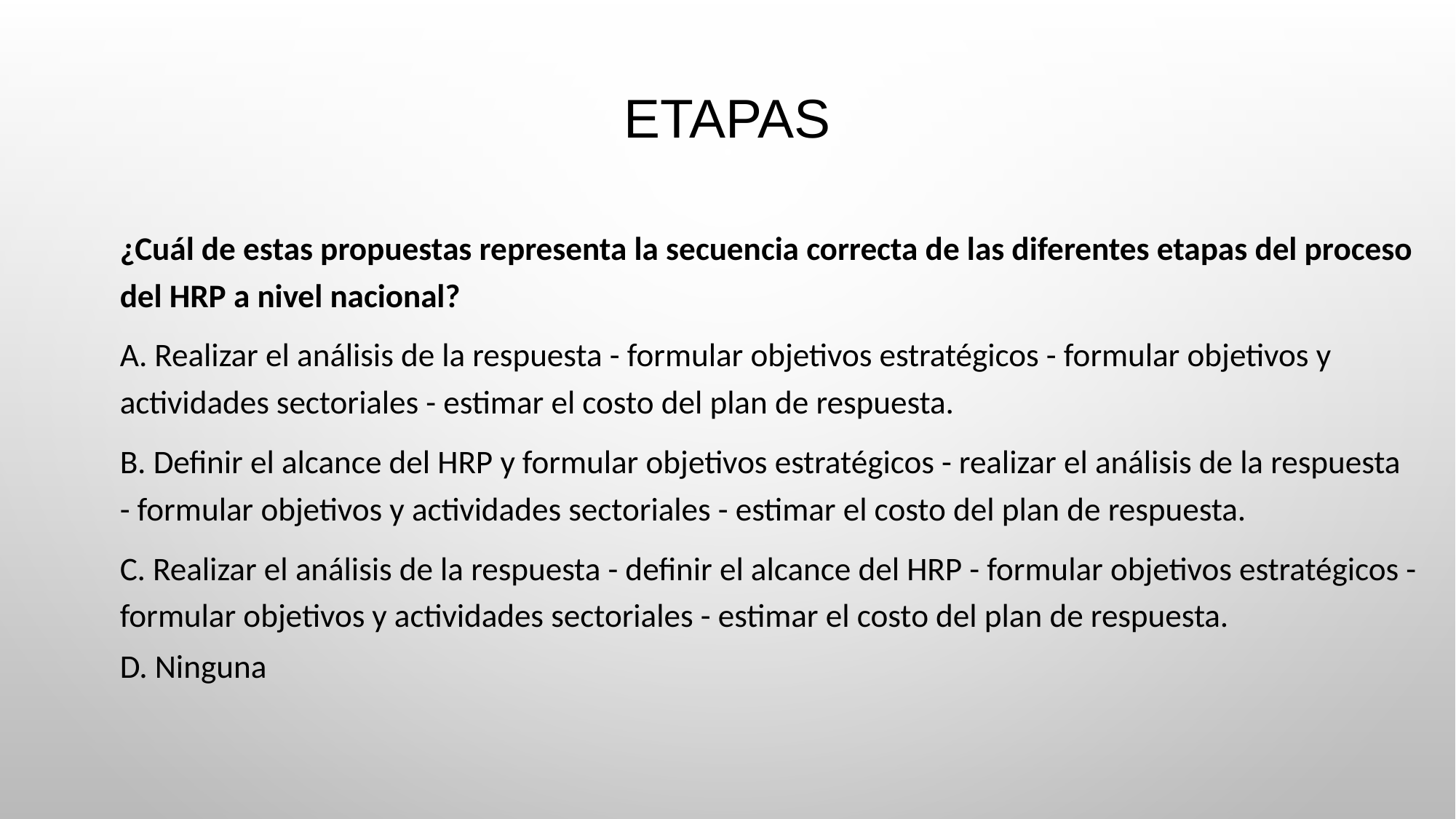

# ETAPAS
¿Cuál de estas propuestas representa la secuencia correcta de las diferentes etapas del proceso del HRP a nivel nacional?
A. Realizar el análisis de la respuesta - formular objetivos estratégicos - formular objetivos y actividades sectoriales - estimar el costo del plan de respuesta.
B. Definir el alcance del HRP y formular objetivos estratégicos - realizar el análisis de la respuesta - formular objetivos y actividades sectoriales - estimar el costo del plan de respuesta.
C. Realizar el análisis de la respuesta - definir el alcance del HRP - formular objetivos estratégicos - formular objetivos y actividades sectoriales - estimar el costo del plan de respuesta.
D. Ninguna